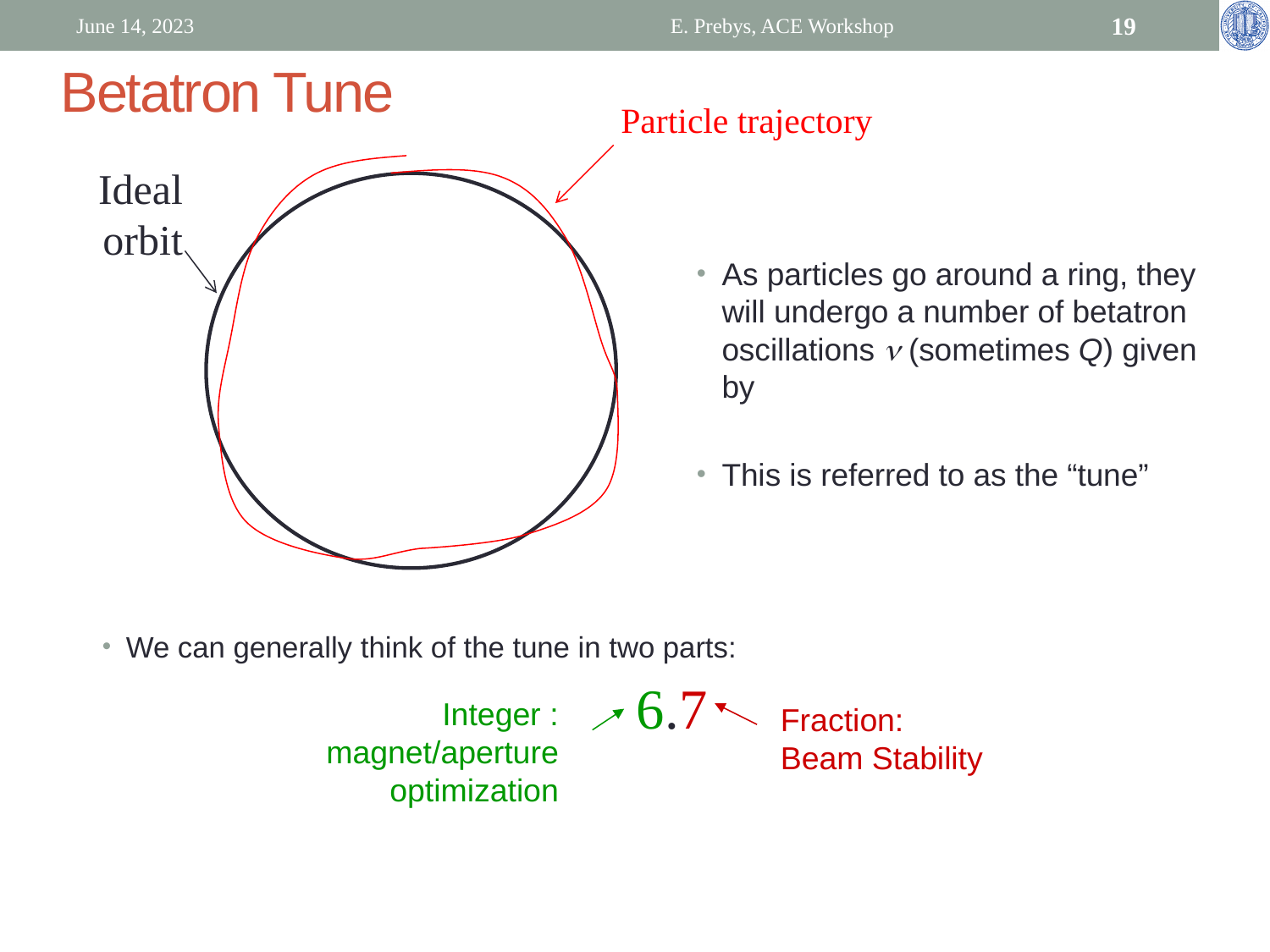

June 14, 2023
E. Prebys, ACE Workshop
19
# Betatron Tune
Particle trajectory

Ideal orbit
As particles go around a ring, they will undergo a number of betatron oscillations ν (sometimes Q) given by

This is referred to as the “tune”
We can generally think of the tune in two parts:
6.7
Integer : magnet/aperture optimization
Fraction: Beam Stability